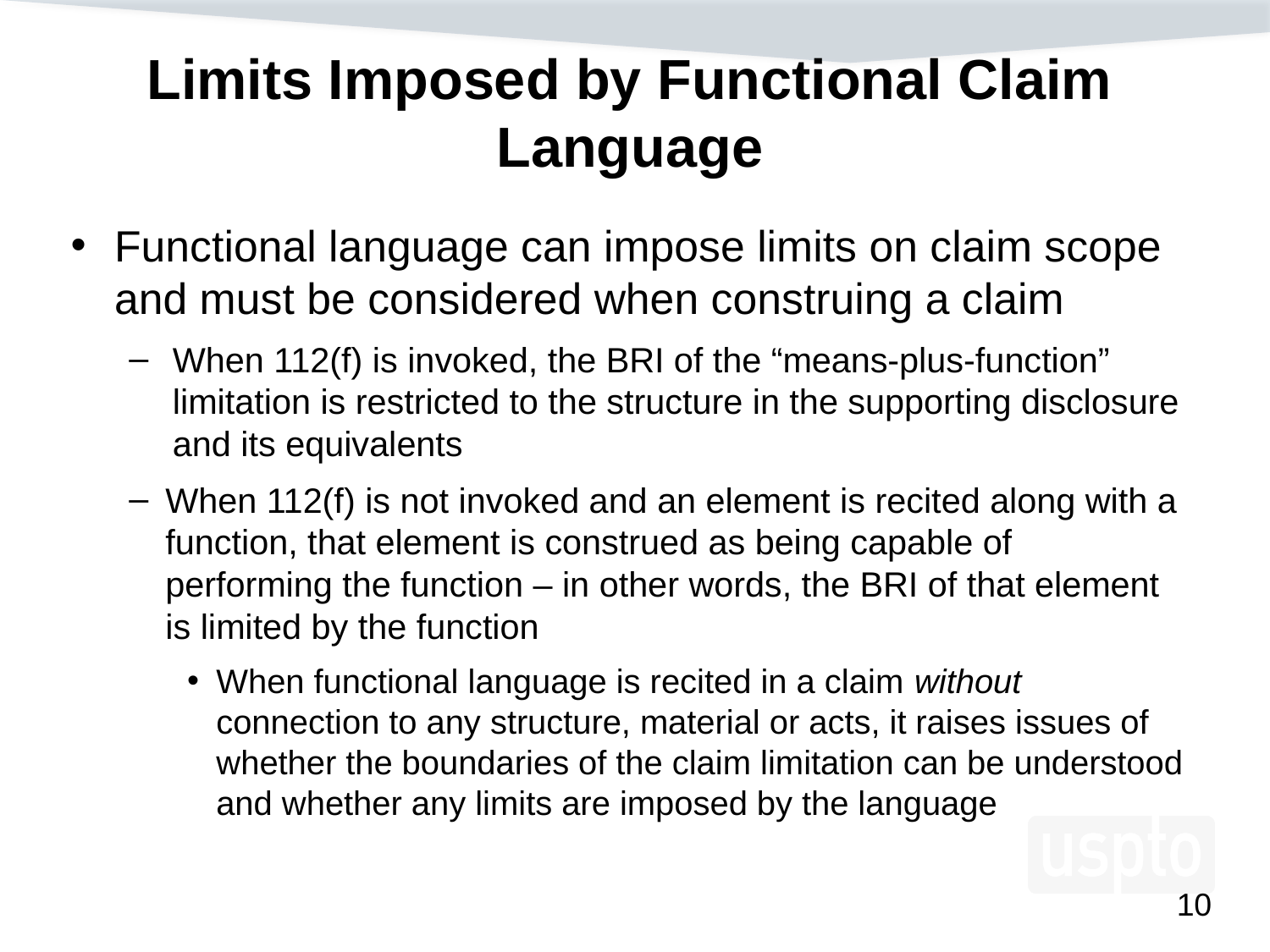

# Limits Imposed by Functional Claim Language
Functional language can impose limits on claim scope and must be considered when construing a claim
When 112(f) is invoked, the BRI of the “means-plus-function” limitation is restricted to the structure in the supporting disclosure and its equivalents
When 112(f) is not invoked and an element is recited along with a function, that element is construed as being capable of performing the function – in other words, the BRI of that element is limited by the function
When functional language is recited in a claim without connection to any structure, material or acts, it raises issues of whether the boundaries of the claim limitation can be understood and whether any limits are imposed by the language

10